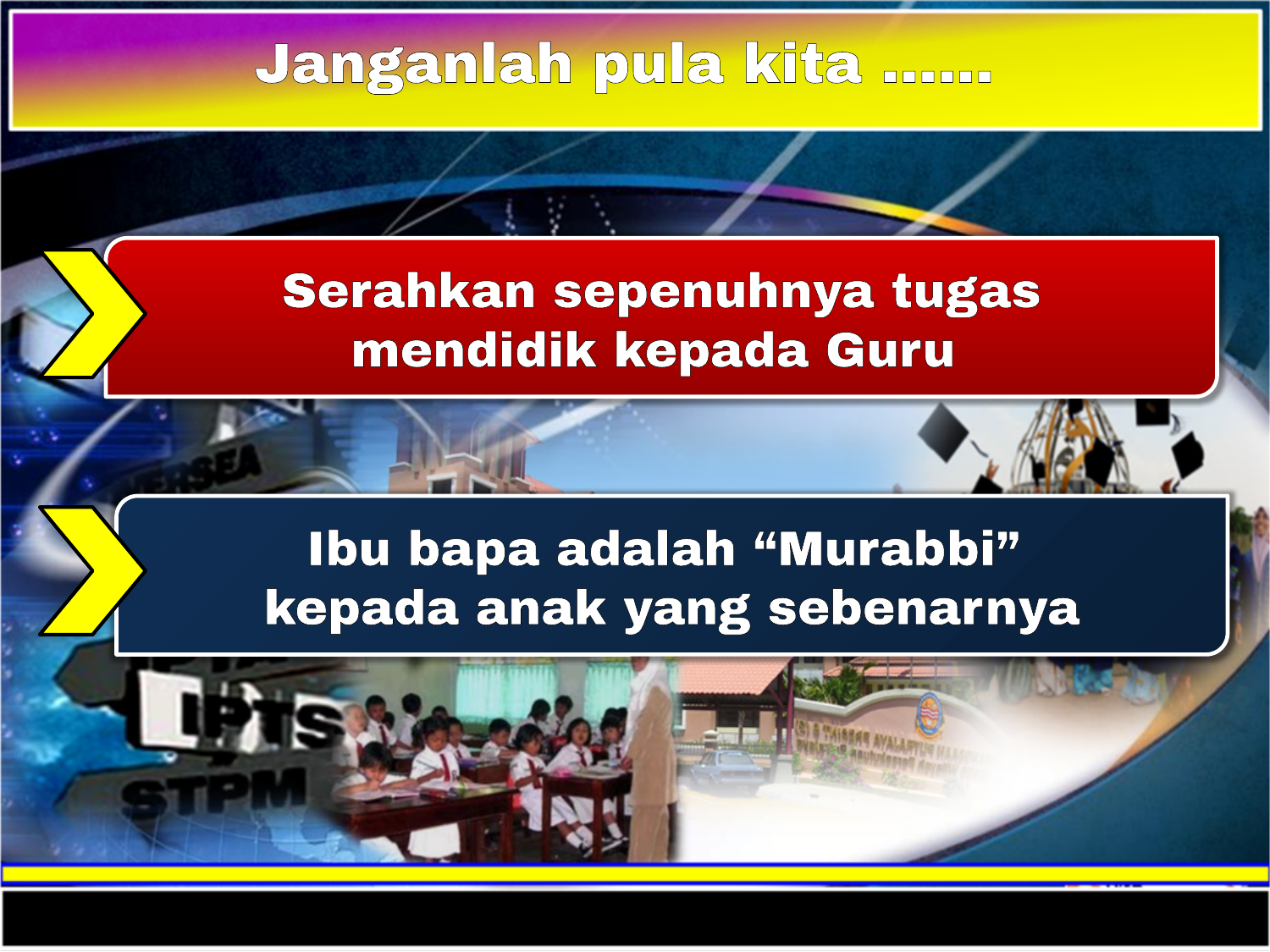

Janganlah pula kita ……
Serahkan sepenuhnya tugas
mendidik kepada Guru

Ibu bapa adalah “Murabbi”
kepada anak yang sebenarnya